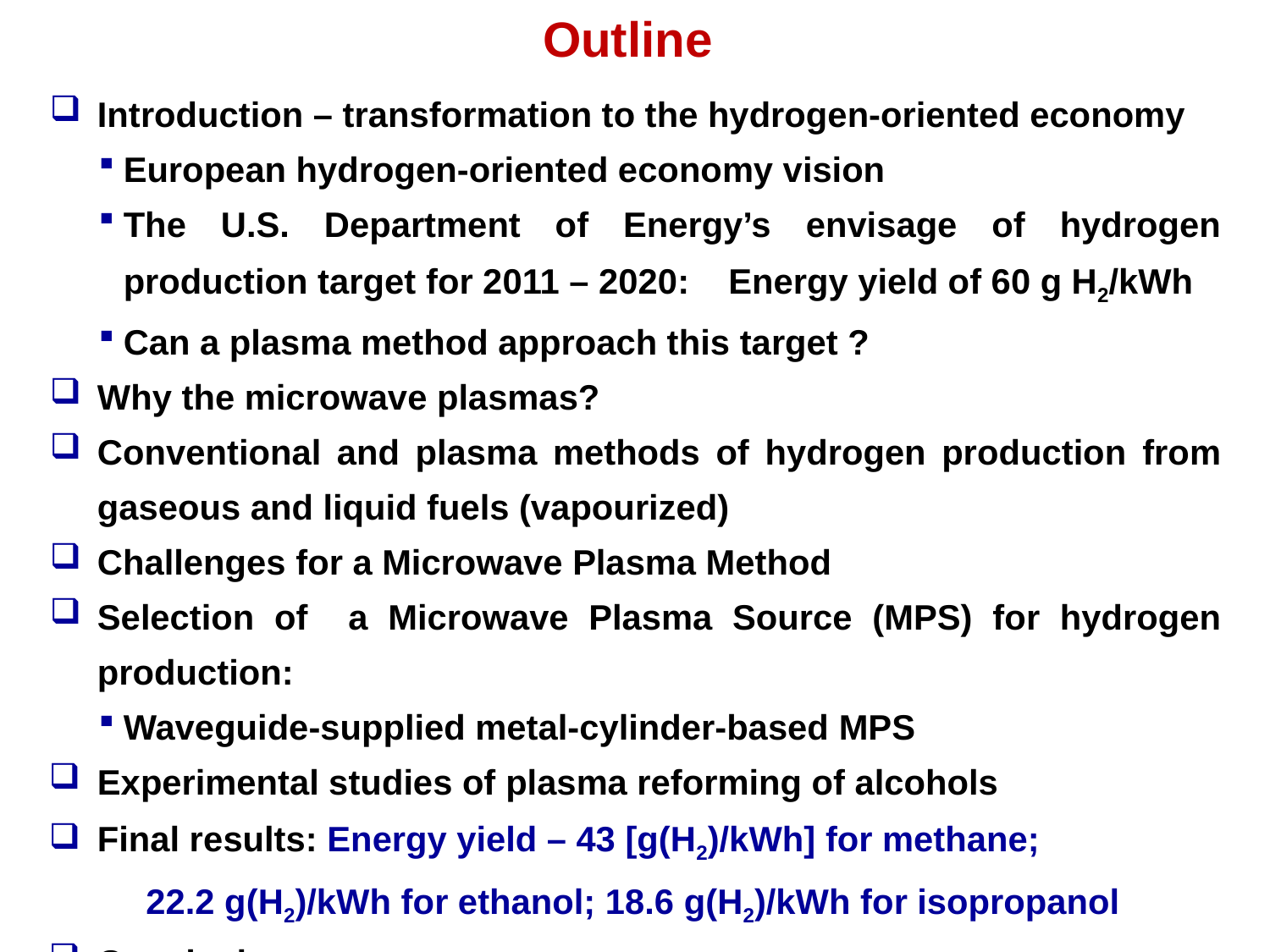

Outline
Introduction – transformation to the hydrogen-oriented economy
European hydrogen-oriented economy vision
The U.S. Department of Energy’s envisage of hydrogen production target for 2011 – 2020:    Energy yield of 60 g H2/kWh
Can a plasma method approach this target ?
Why the microwave plasmas?
Conventional and plasma methods of hydrogen production from gaseous and liquid fuels (vapourized)
Challenges for a Microwave Plasma Method
Selection of  a Microwave Plasma Source (MPS) for hydrogen production:
Waveguide-supplied metal-cylinder-based MPS
Experimental studies of plasma reforming of alcohols
Final results: Energy yield – 43 [g(H2)/kWh] for methane;
     22.2 g(H2)/kWh for ethanol; 18.6 g(H2)/kWh for isopropanol
Conclusions